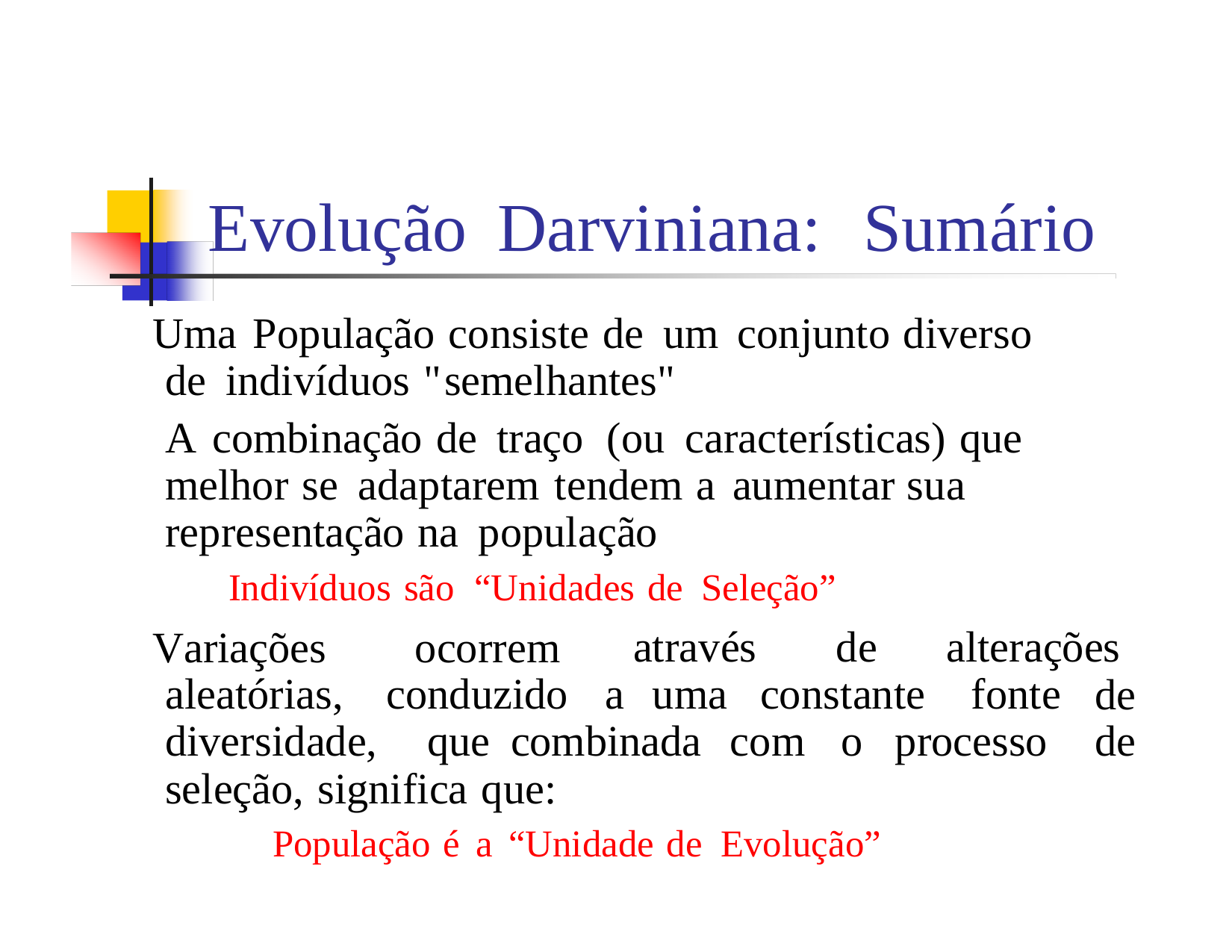

Evolução
Darviniana:
Sumário

    Uma População consiste de um conjunto diverso
de indivíduos "semelhantes"
 	A combinação de traço  (ou características) que melhor se adaptarem tendem a aumentar sua representação na população
Indivíduos são “Unidades de Seleção”
    Variações
aleatórias,
ocorrem
conduzido
através
de
alterações
a
uma
constante
fonte
de
de
combinada
diversidade,
que
com
o
processo
seleção, significa que:
População é a “Unidade de Evolução”